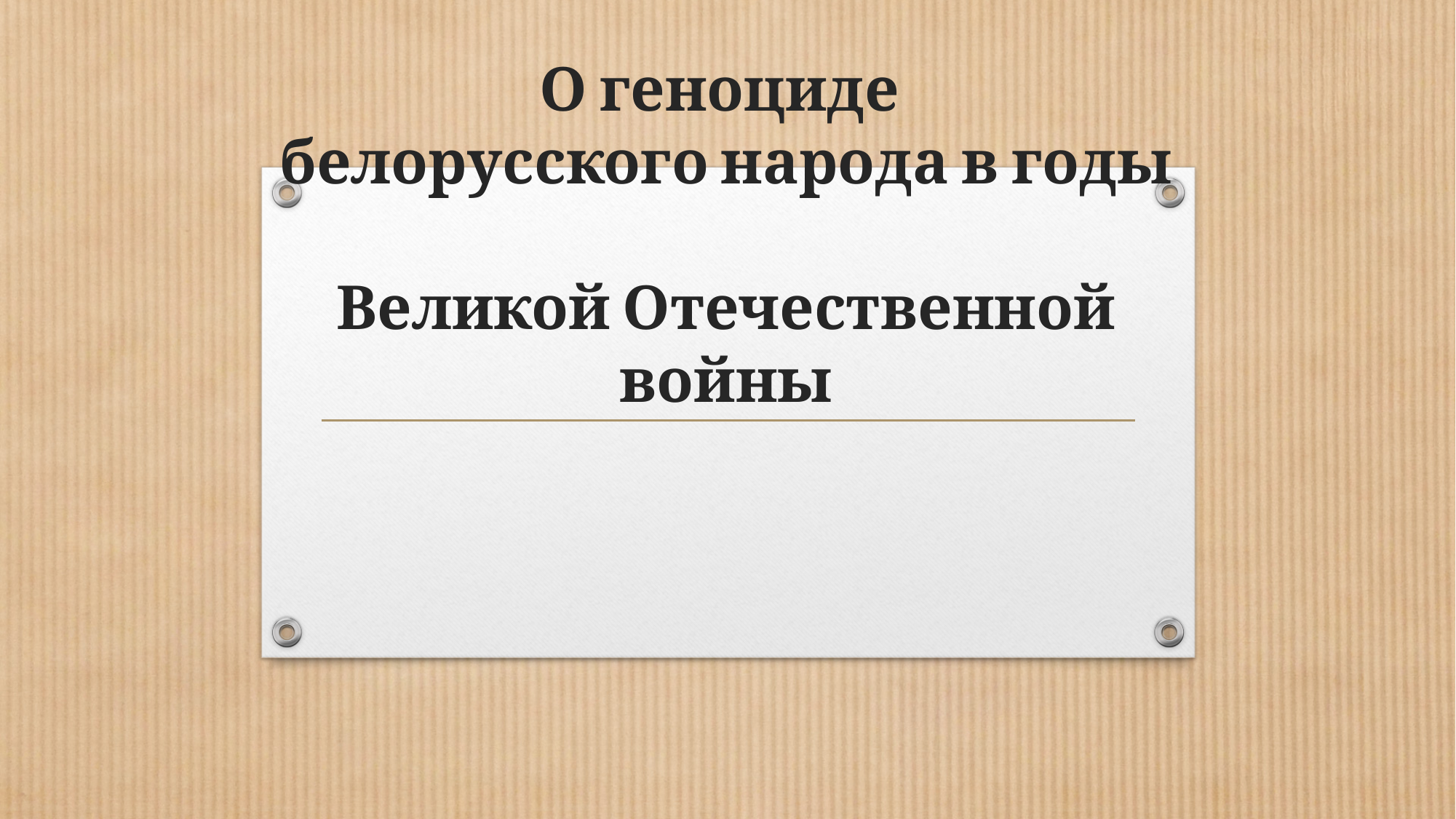

# О геноциде белорусского народа в годы Великой Отечественной войны